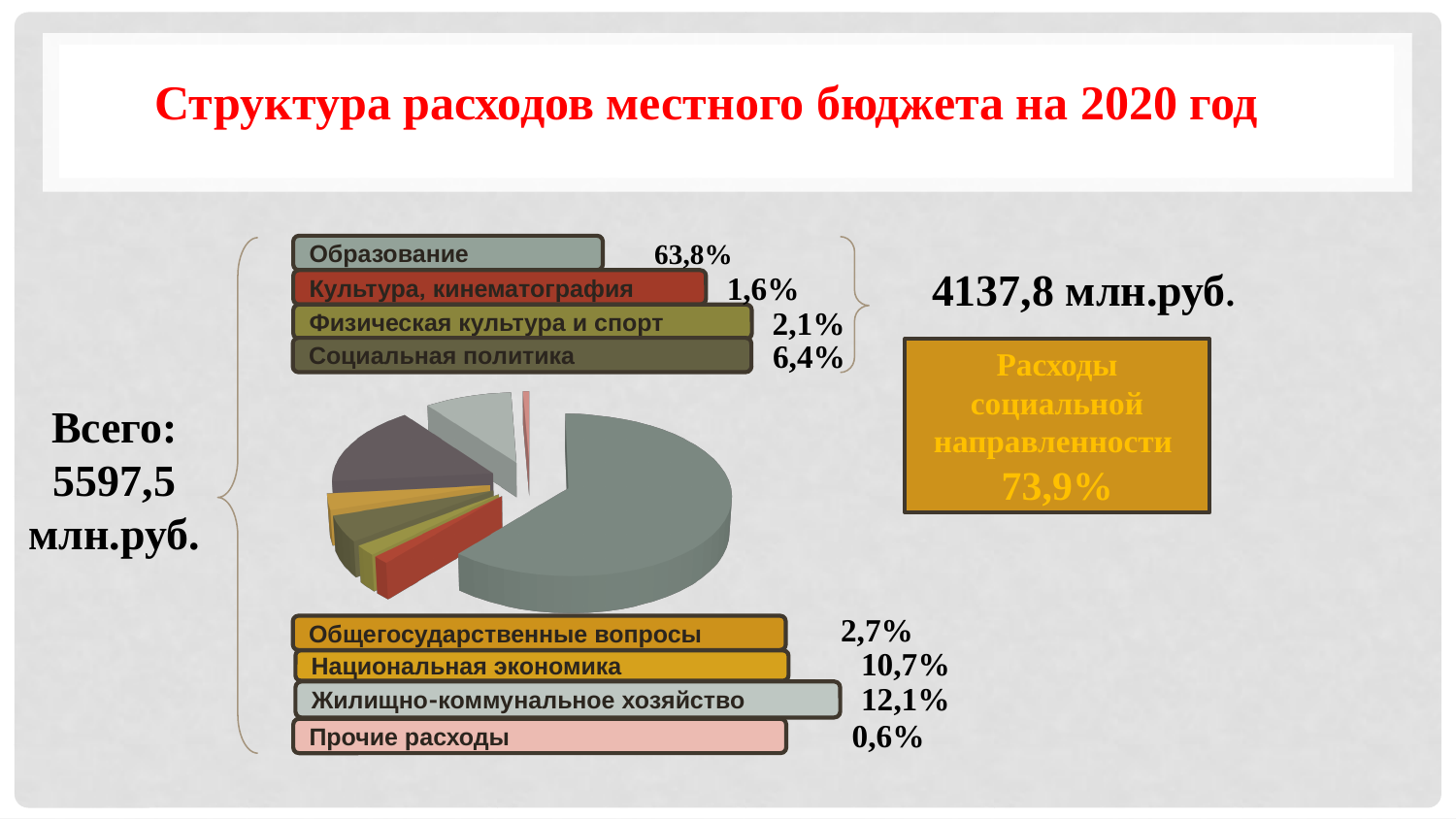

Структура расходов местного бюджета на 2020 год
Образование
63,8%

4137,8 млн.руб.
1,6%
Культура, кинематография
Физическая культура и спорт
2,1%
6,4%
Социальная политика
Расходы социальной направленности
73,9%
Всего:
5597,5
млн.руб.

[unsupported chart]

2,7%
Общегосударственные вопросы
10,7%
Национальная экономика
12,1%
Жилищно-коммунальное хозяйство
0,6%
Прочие расходы